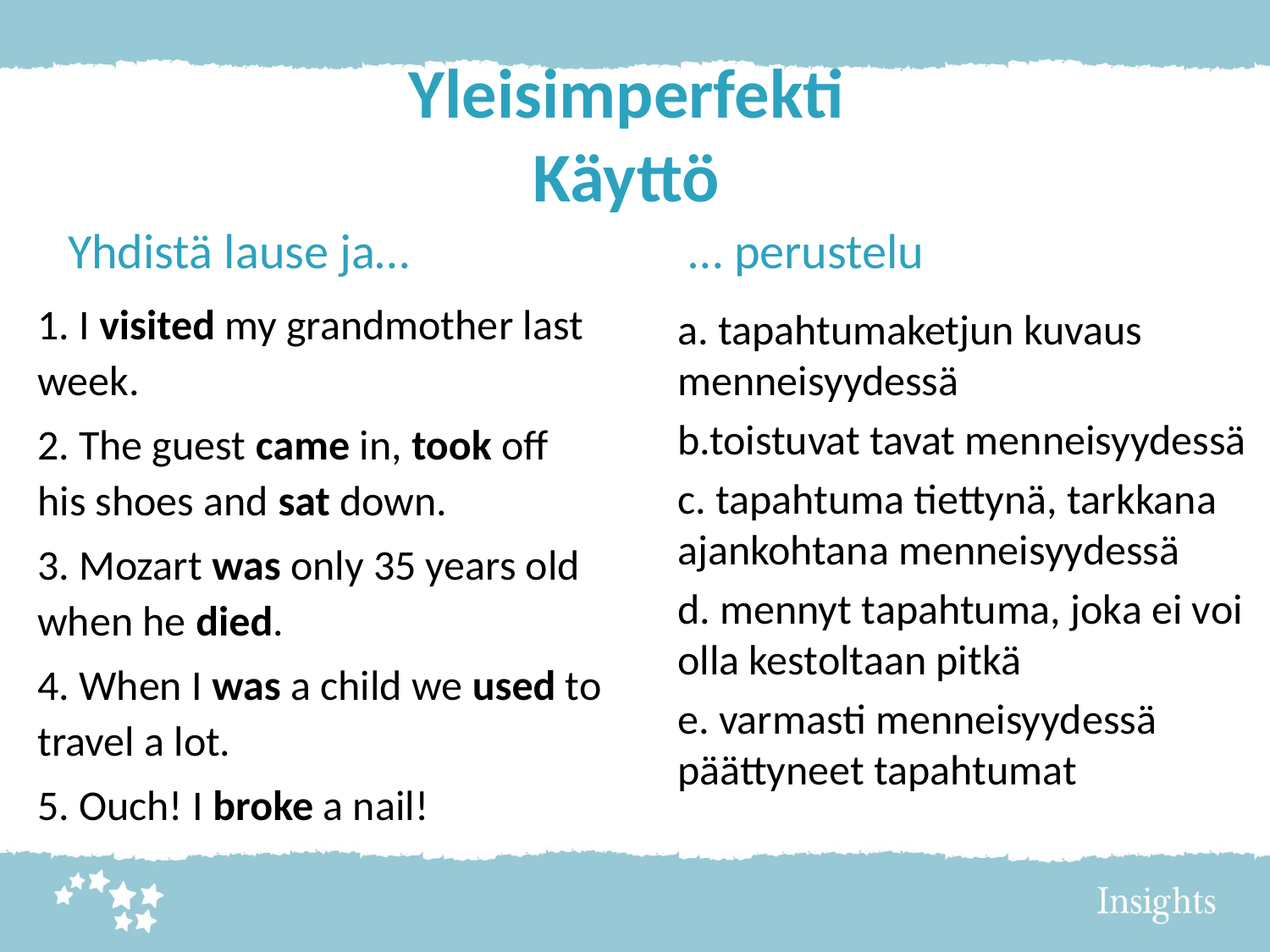

# Yleisimperfekti Käyttö
Yhdistä lause ja…
… perustelu
1. I visited my grandmother last week.
2. The guest came in, took off his shoes and sat down.
3. Mozart was only 35 years old when he died.
4. When I was a child we used to travel a lot.
5. Ouch! I broke a nail!
a. tapahtumaketjun kuvaus menneisyydessä
b.toistuvat tavat menneisyydessä
c. tapahtuma tiettynä, tarkkana ajankohtana menneisyydessä
d. mennyt tapahtuma, joka ei voi olla kestoltaan pitkä
e. varmasti menneisyydessä päättyneet tapahtumat